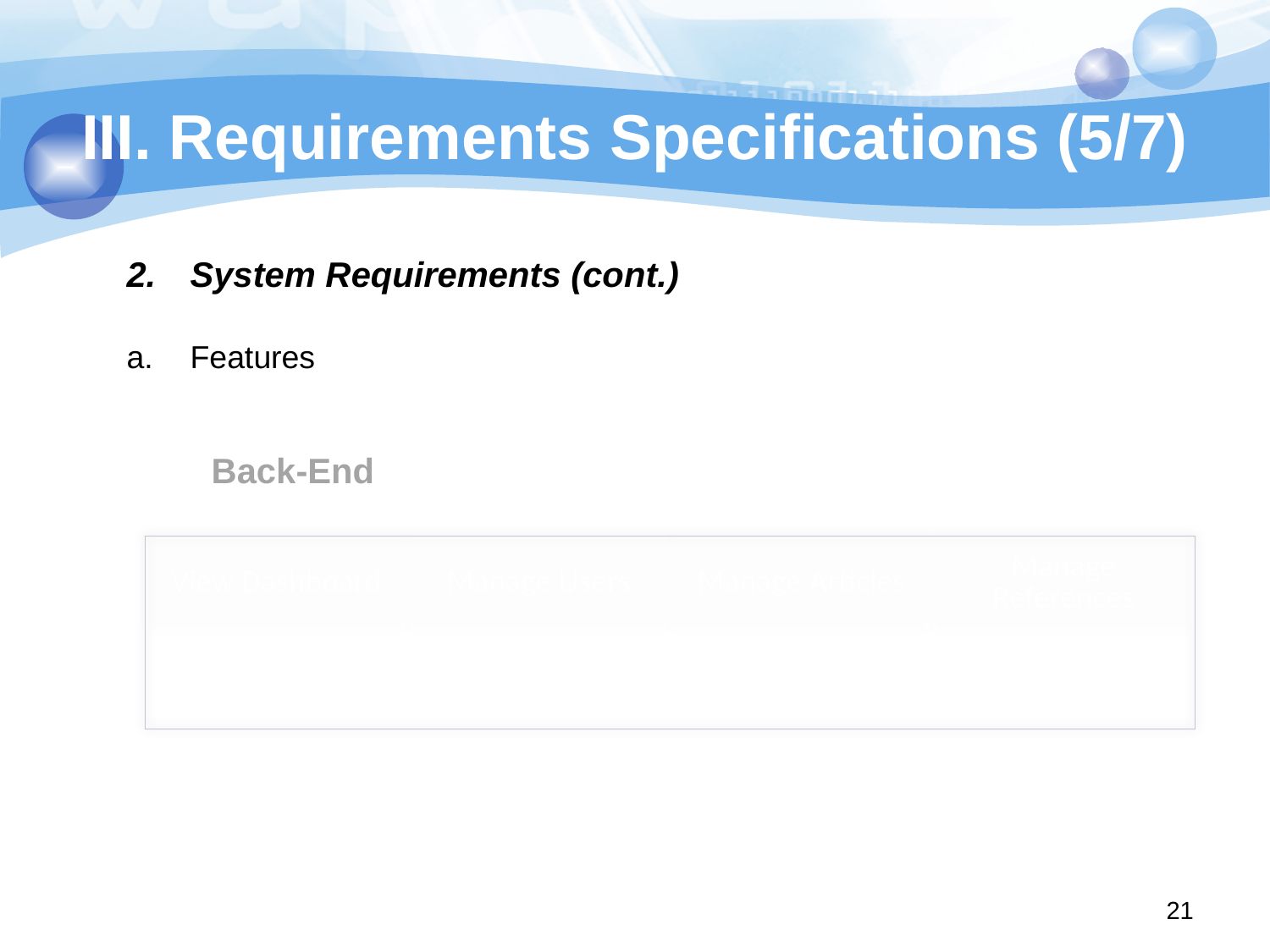

# III. Requirements Specifications (5/7)
System Requirements (cont.)

Features

Back-End
| View Dashboard | Manage Users | Manage Articles | Manage References |
| --- | --- | --- | --- |
| Manage News | Manage Entries | Manage Comments | SMS |
21